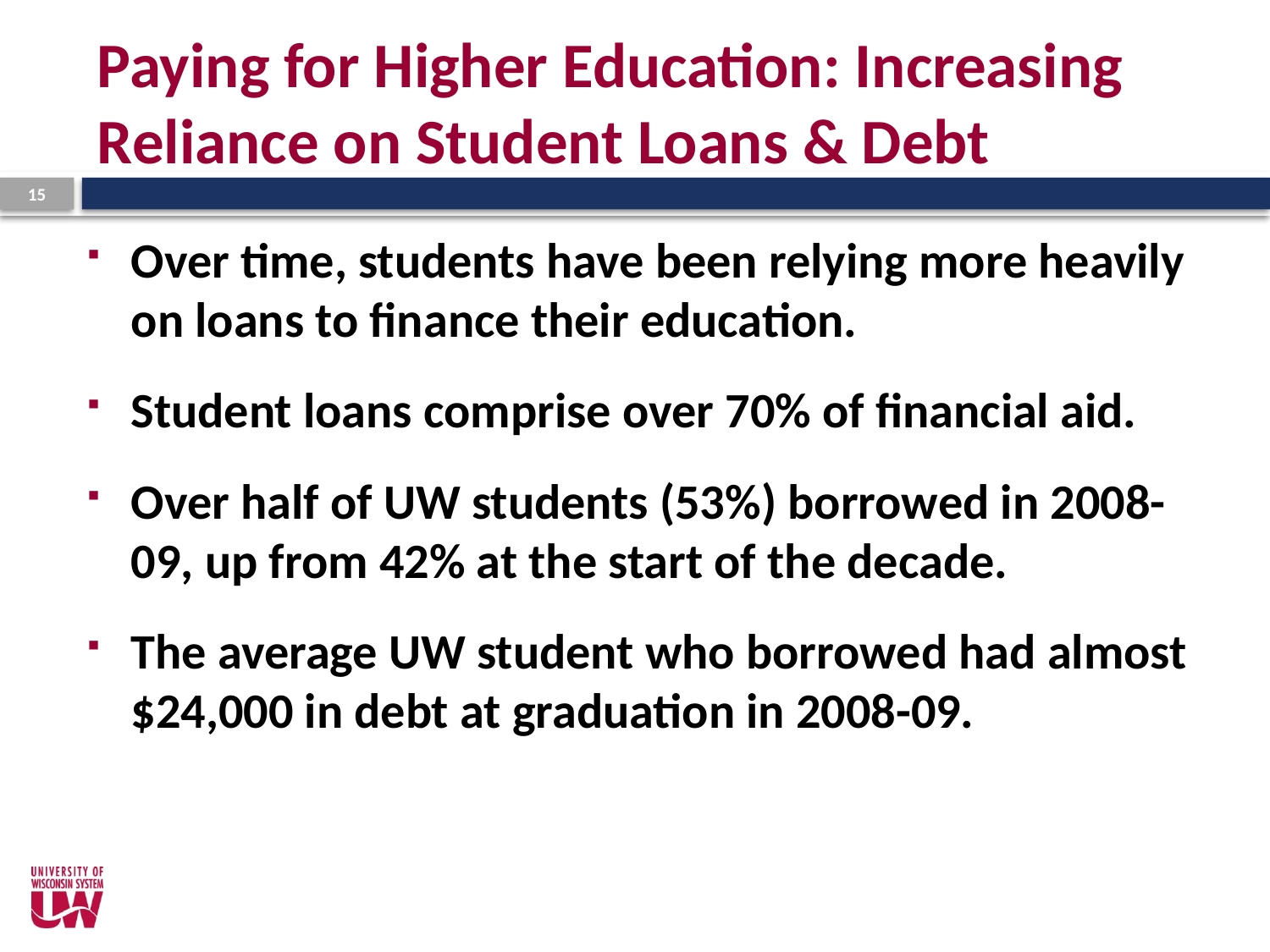

# Paying for Higher Education: Increasing Reliance on Student Loans & Debt
15
Over time, students have been relying more heavily on loans to finance their education.
Student loans comprise over 70% of financial aid.
Over half of UW students (53%) borrowed in 2008-09, up from 42% at the start of the decade.
The average UW student who borrowed had almost $24,000 in debt at graduation in 2008-09.